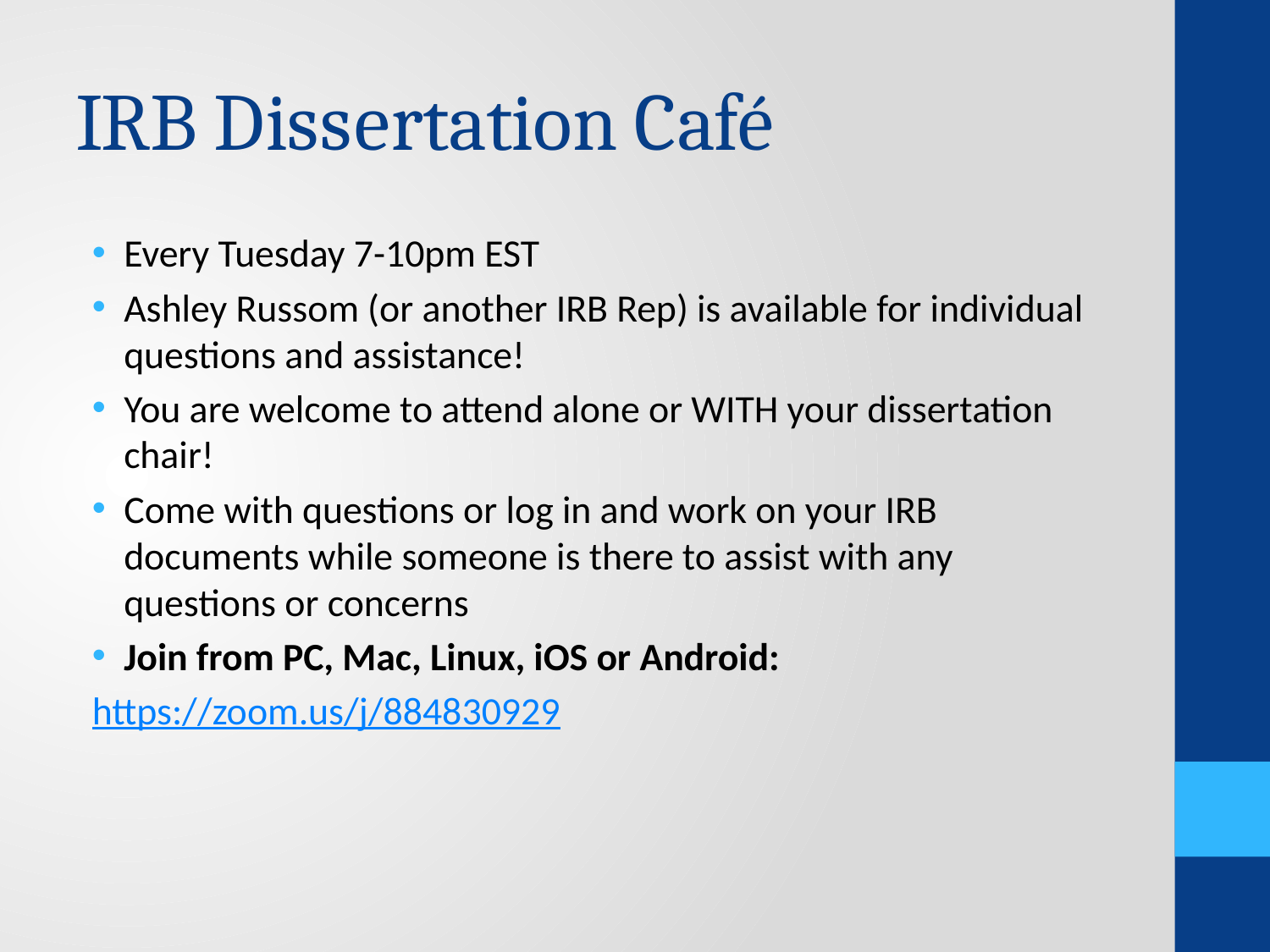

# IRB Dissertation Café
Every Tuesday 7-10pm EST
Ashley Russom (or another IRB Rep) is available for individual questions and assistance!
You are welcome to attend alone or WITH your dissertation chair!
Come with questions or log in and work on your IRB documents while someone is there to assist with any questions or concerns
Join from PC, Mac, Linux, iOS or Android:
https://zoom.us/j/884830929